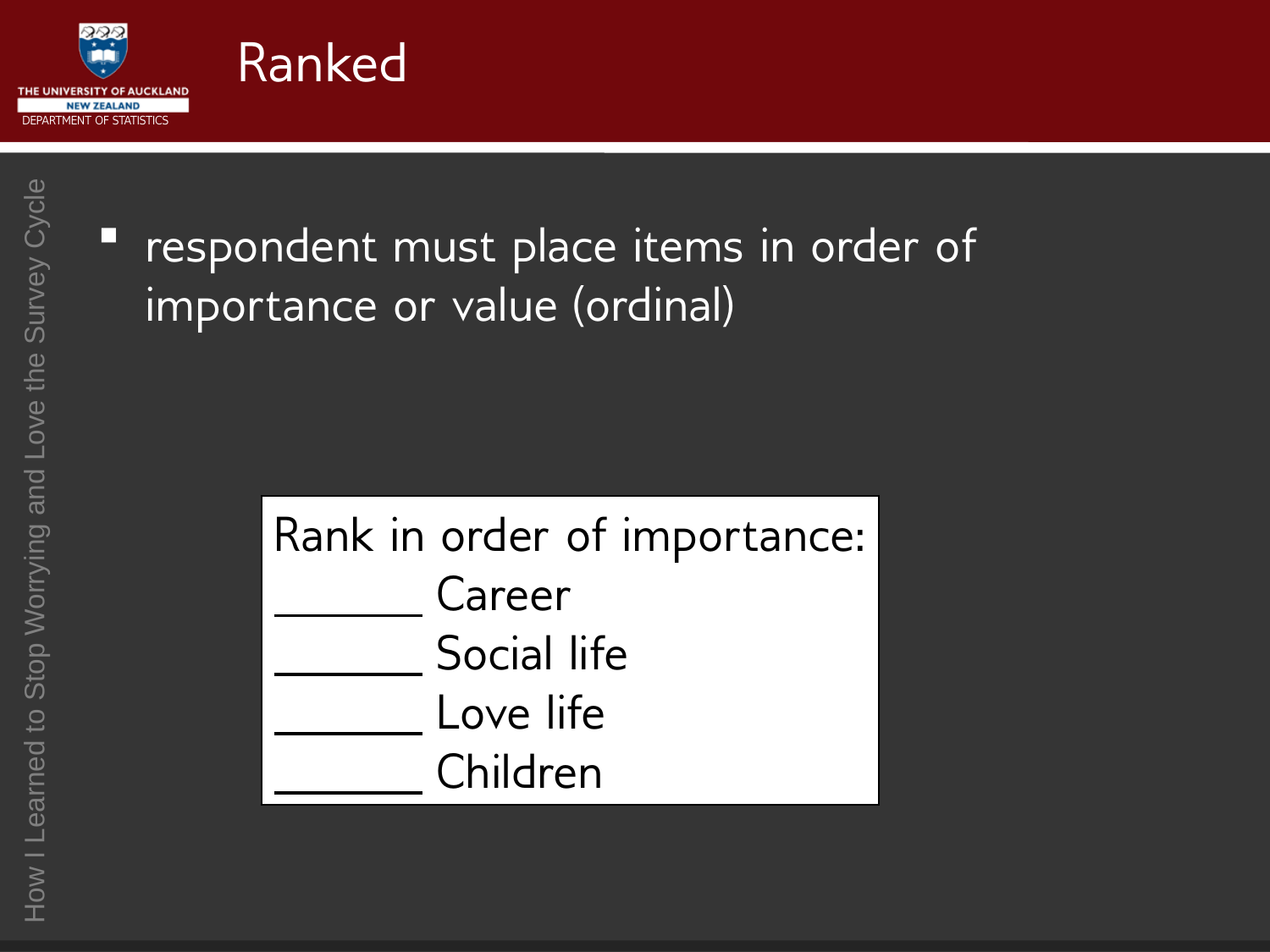

# Ranked
respondent must place items in order of importance or value (ordinal)
Rank in order of importance:
           Career
           Social life
           Love life
           Children